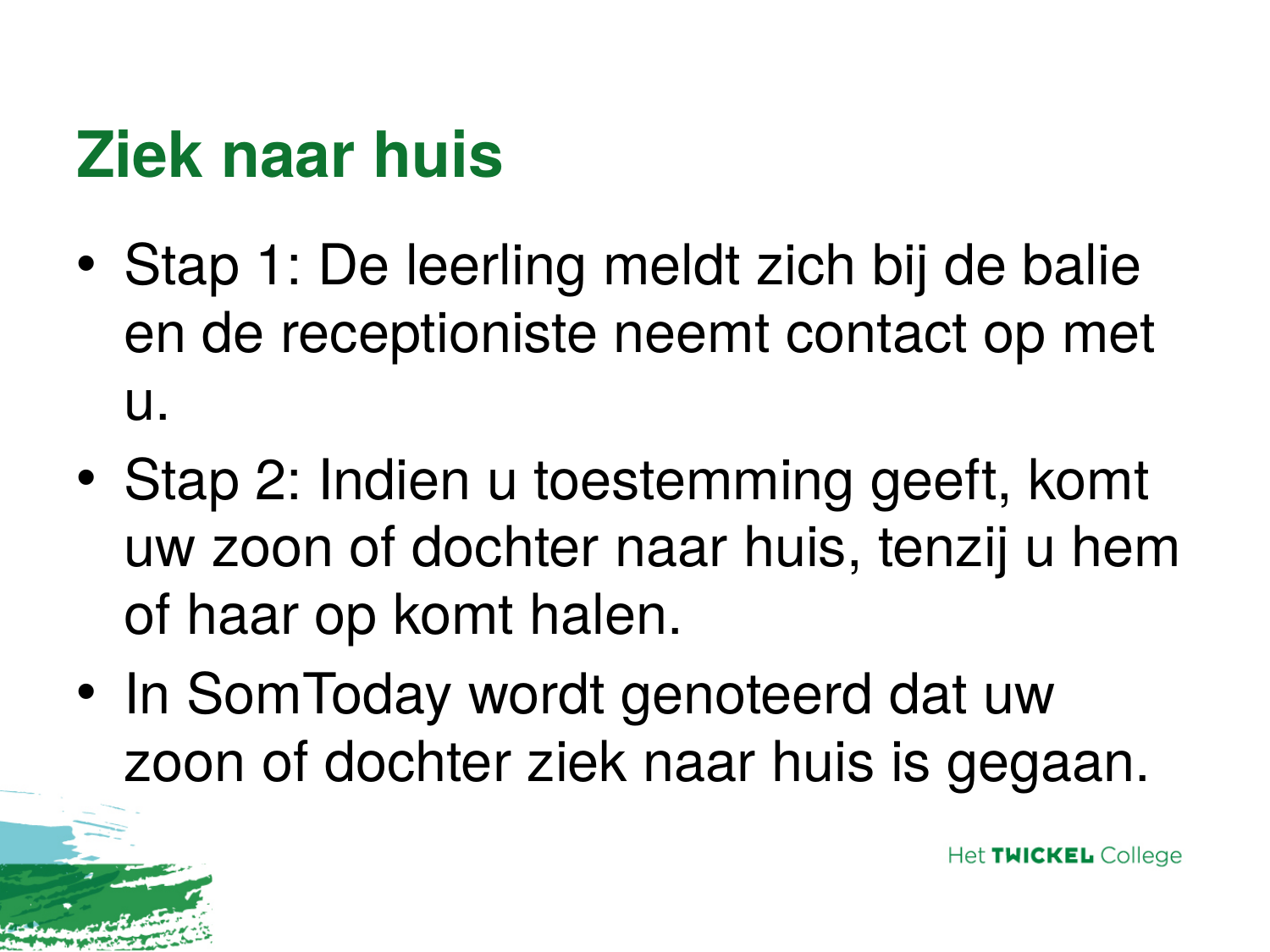

# Ziek naar huis
Stap 1: De leerling meldt zich bij de balie en de receptioniste neemt contact op met u.
Stap 2: Indien u toestemming geeft, komt uw zoon of dochter naar huis, tenzij u hem of haar op komt halen.
In SomToday wordt genoteerd dat uw zoon of dochter ziek naar huis is gegaan.